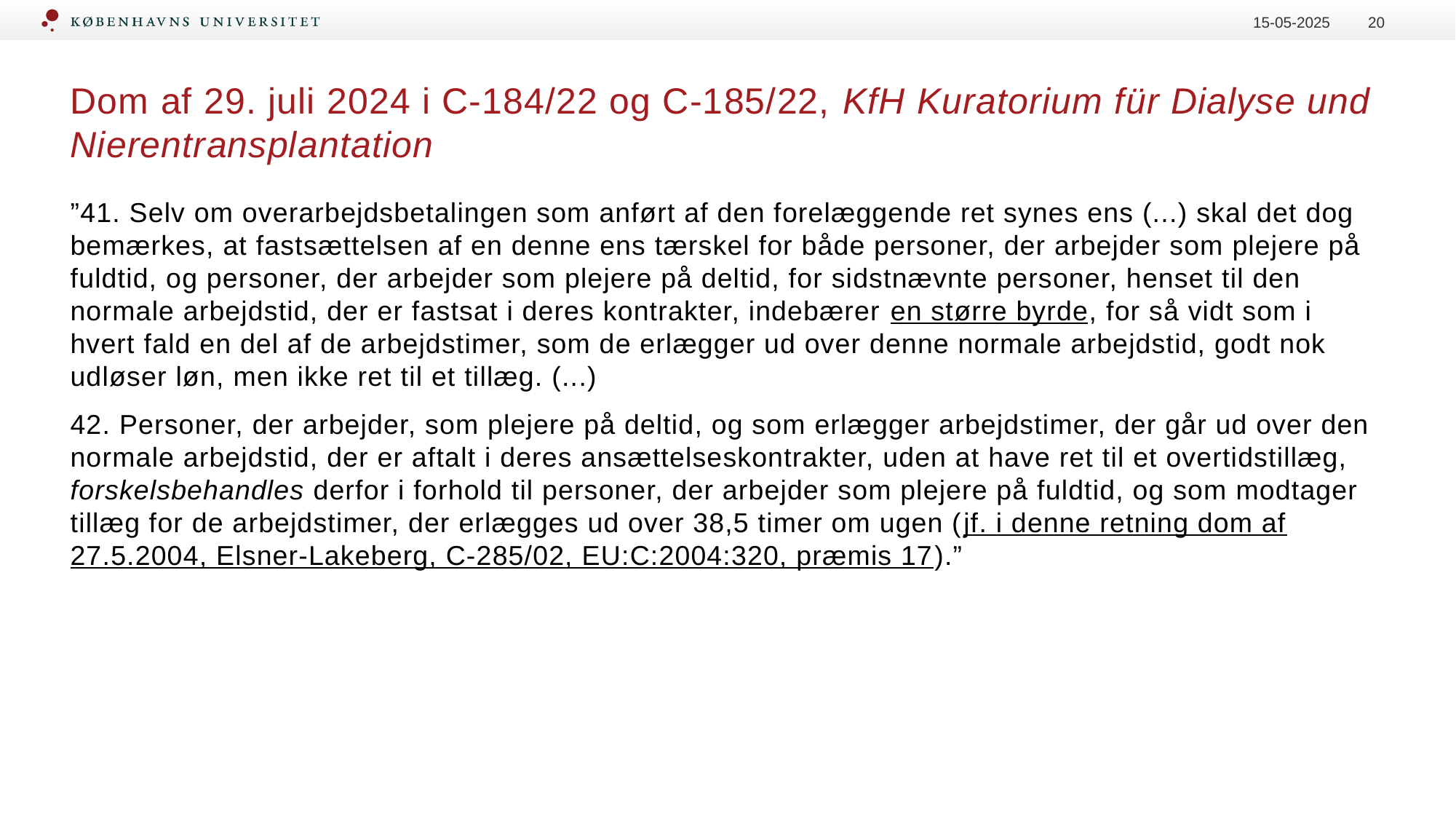

15-05-2025
20
# Dom af 29. juli 2024 i C-184/22 og C-185/22, KfH Kuratorium für Dialyse und Nierentransplantation
”41. Selv om overarbejdsbetalingen som anført af den forelæggende ret synes ens (...) skal det dog bemærkes, at fastsættelsen af en denne ens tærskel for både personer, der arbejder som plejere på fuldtid, og personer, der arbejder som plejere på deltid, for sidstnævnte personer, henset til den normale arbejdstid, der er fastsat i deres kontrakter, indebærer en større byrde, for så vidt som i hvert fald en del af de arbejdstimer, som de erlægger ud over denne normale arbejdstid, godt nok udløser løn, men ikke ret til et tillæg. (...)
42. Personer, der arbejder, som plejere på deltid, og som erlægger arbejdstimer, der går ud over den normale arbejdstid, der er aftalt i deres ansættelseskontrakter, uden at have ret til et overtidstillæg, forskelsbehandles derfor i forhold til personer, der arbejder som plejere på fuldtid, og som modtager tillæg for de arbejdstimer, der erlægges ud over 38,5 timer om ugen (jf. i denne retning dom af 27.5.2004, Elsner-Lakeberg, C-285/02, EU:C:2004:320, præmis 17).”